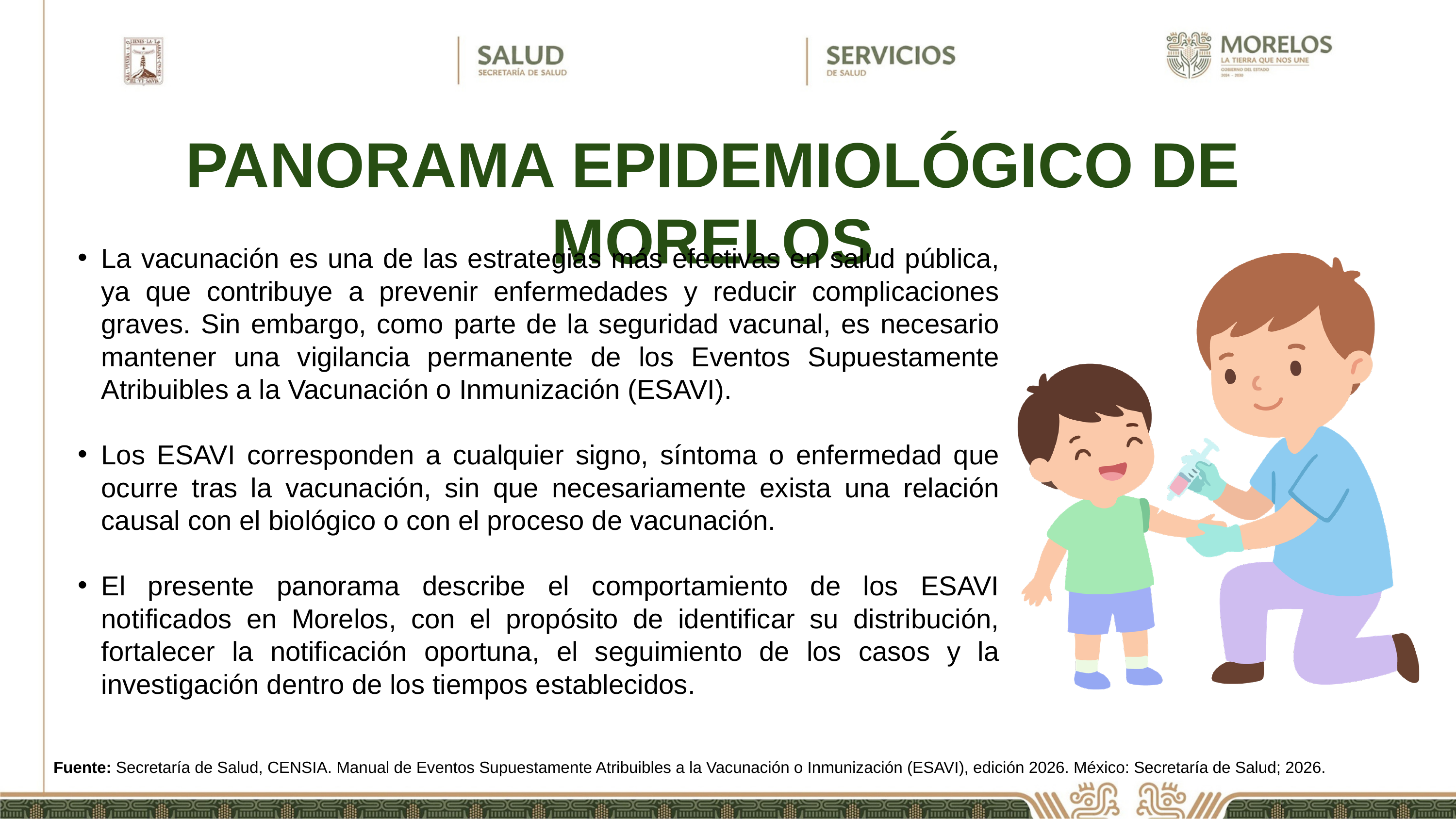

PANORAMA EPIDEMIOLÓGICO DE MORELOS
La vacunación es una de las estrategias más efectivas en salud pública, ya que contribuye a prevenir enfermedades y reducir complicaciones graves. Sin embargo, como parte de la seguridad vacunal, es necesario mantener una vigilancia permanente de los Eventos Supuestamente Atribuibles a la Vacunación o Inmunización (ESAVI).

Los ESAVI corresponden a cualquier signo, síntoma o enfermedad que ocurre tras la vacunación, sin que necesariamente exista una relación causal con el biológico o con el proceso de vacunación.

El presente panorama describe el comportamiento de los ESAVI notificados en Morelos, con el propósito de identificar su distribución, fortalecer la notificación oportuna, el seguimiento de los casos y la investigación dentro de los tiempos establecidos.

Fuente: Secretaría de Salud, CENSIA. Manual de Eventos Supuestamente Atribuibles a la Vacunación o Inmunización (ESAVI), edición 2026. México: Secretaría de Salud; 2026.